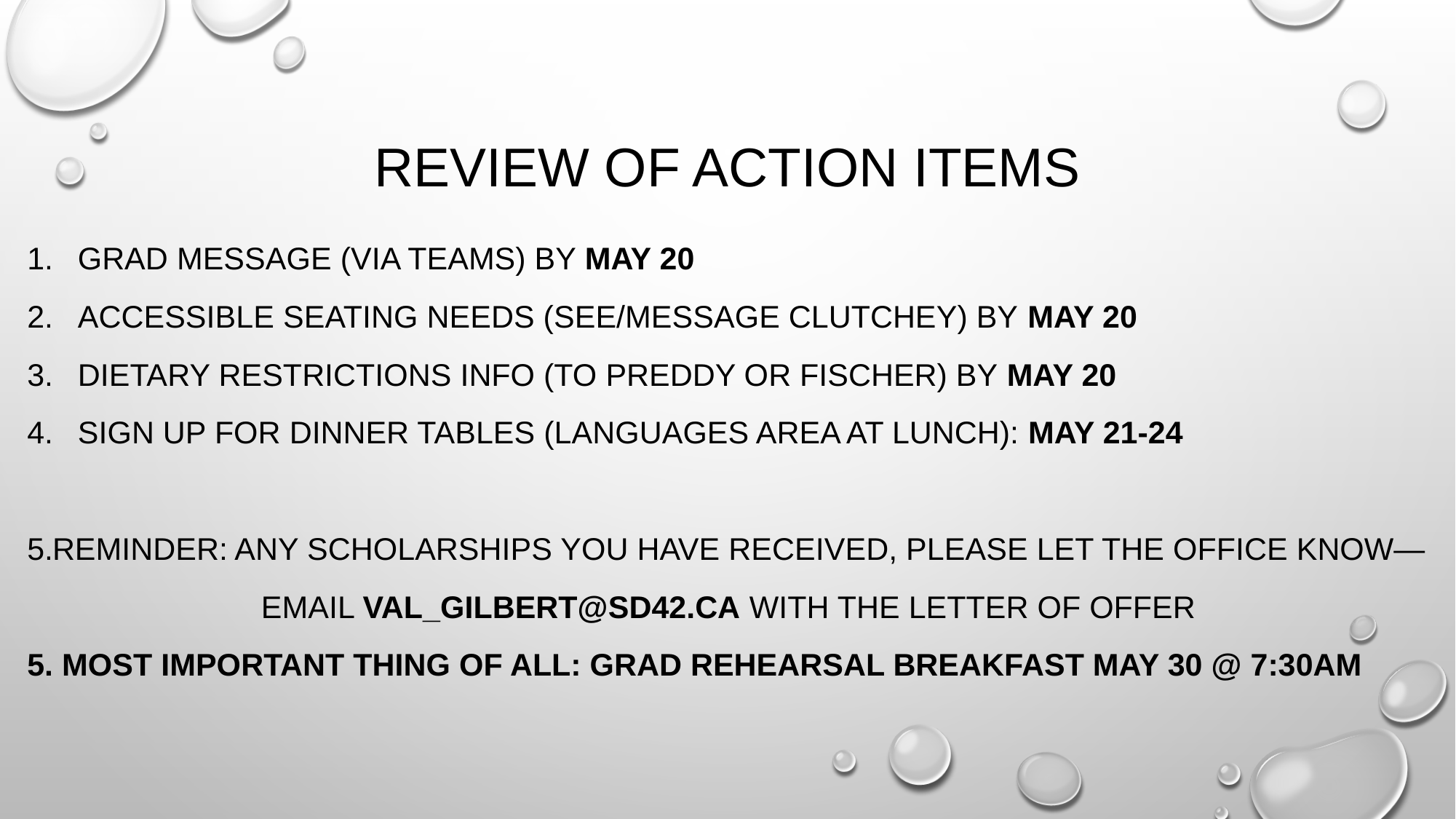

# Review of action items
Grad message (via teams) by may 20
Accessible seating needs (see/message clutchey) by may 20
Dietary restrictions info (to preddy or fischer) by may 20
Sign up for dinner tables (languages area at lunch): may 21-24

Reminder: any scholarships you have received, please let the office know—
Email val_gilbert@sd42.ca with the letter of offer
5. Most important thing of all: grad rehearsal breakfast may 30 @ 7:30am